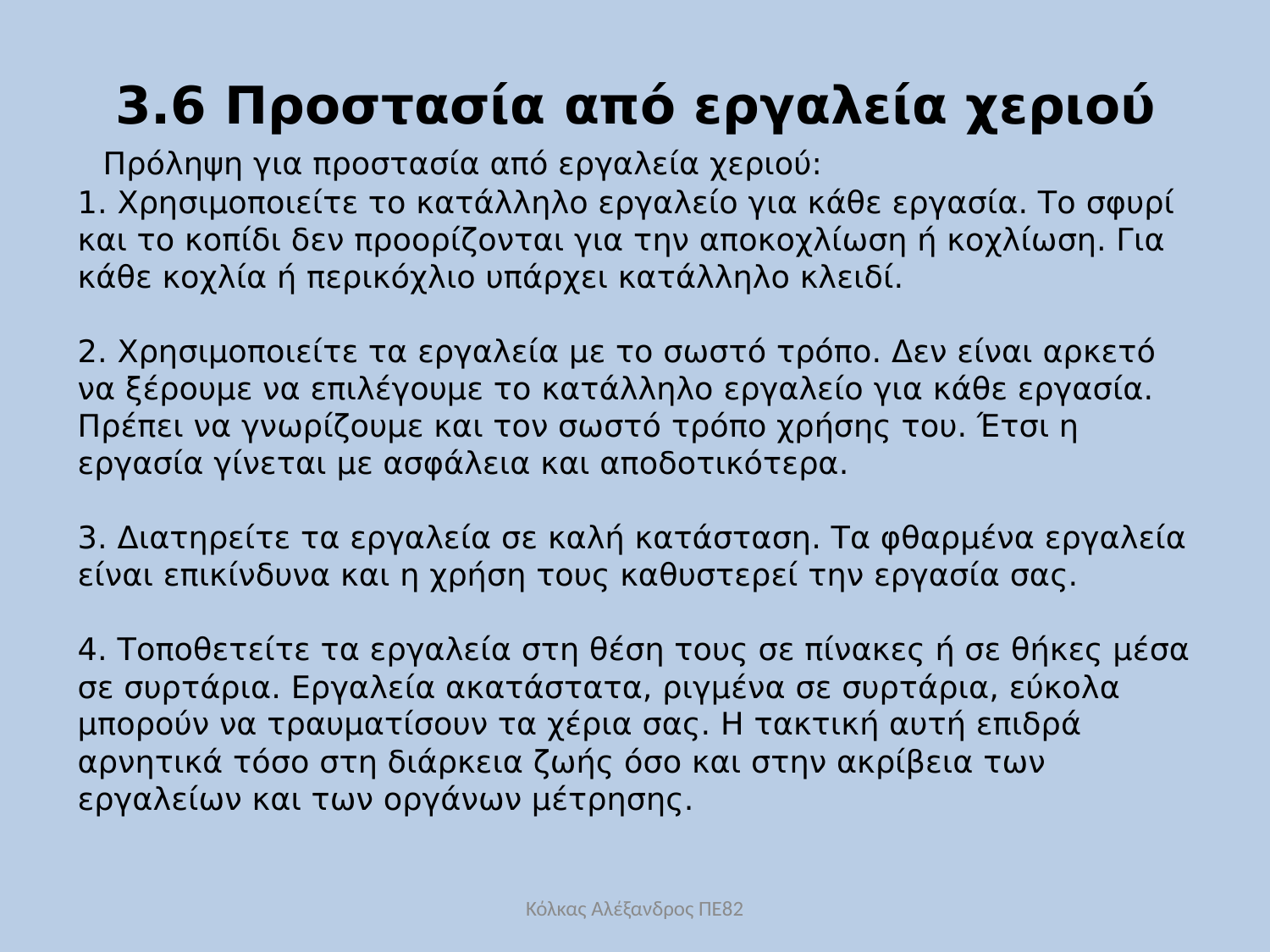

3.6 Προστασία από εργαλεία χεριού
  Πρόληψη για προστασία από εργαλεία χεριού:
1. Χρησιμοποιείτε το κατάλληλο εργαλείο για κάθε εργασία. Το σφυρί και το κοπίδι δεν προορίζονται για την αποκοχλίωση ή κοχλίωση. Για κάθε κοχλία ή περικόχλιο υπάρχει κατάλληλο κλειδί.

2. Χρησιμοποιείτε τα εργαλεία με το σωστό τρόπο. Δεν είναι αρκετό να ξέρουμε να επιλέγουμε το κατάλληλο εργαλείο για κάθε εργασία. Πρέπει να γνωρίζουμε και τον σωστό τρόπο χρήσης του. Έτσι η εργασία γίνεται με ασφάλεια και αποδοτικότερα.

3. Διατηρείτε τα εργαλεία σε καλή κατάσταση. Τα φθαρμένα εργαλεία είναι επικίνδυνα και η χρήση τους καθυστερεί την εργασία σας.

4. Τοποθετείτε τα εργαλεία στη θέση τους σε πίνακες ή σε θήκες μέσα σε συρτάρια. Εργαλεία ακατάστατα, ριγμένα σε συρτάρια, εύκολα μπορούν να τραυματίσουν τα χέρια σας. Η τακτική αυτή επιδρά αρνητικά τόσο στη διάρκεια ζωής όσο και στην ακρίβεια των εργαλείων και των οργάνων μέτρησης.

Κόλκας Αλέξανδρος ΠΕ82